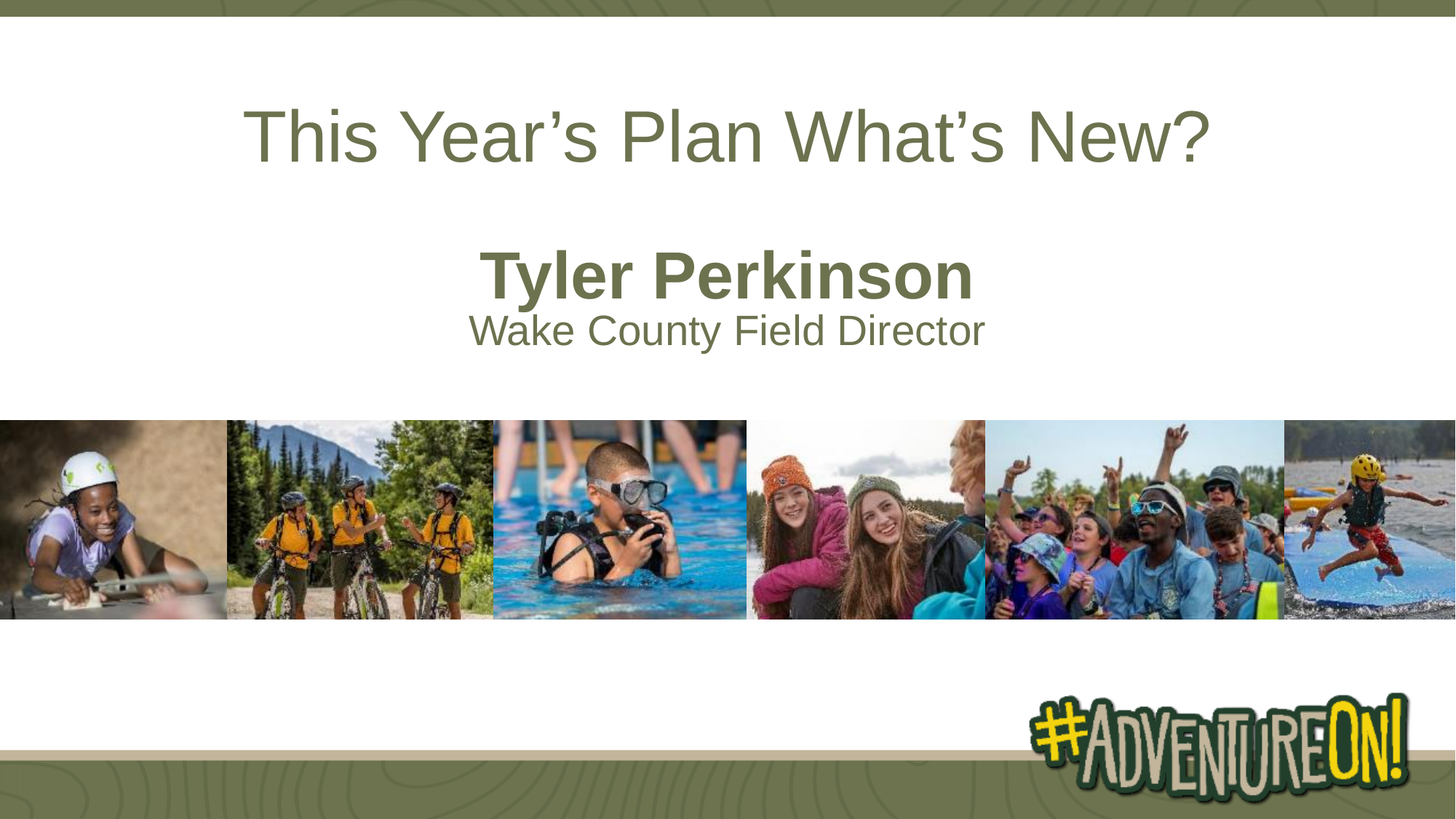

This Year’s Plan What’s New?
Tyler Perkinson
Wake County Field Director